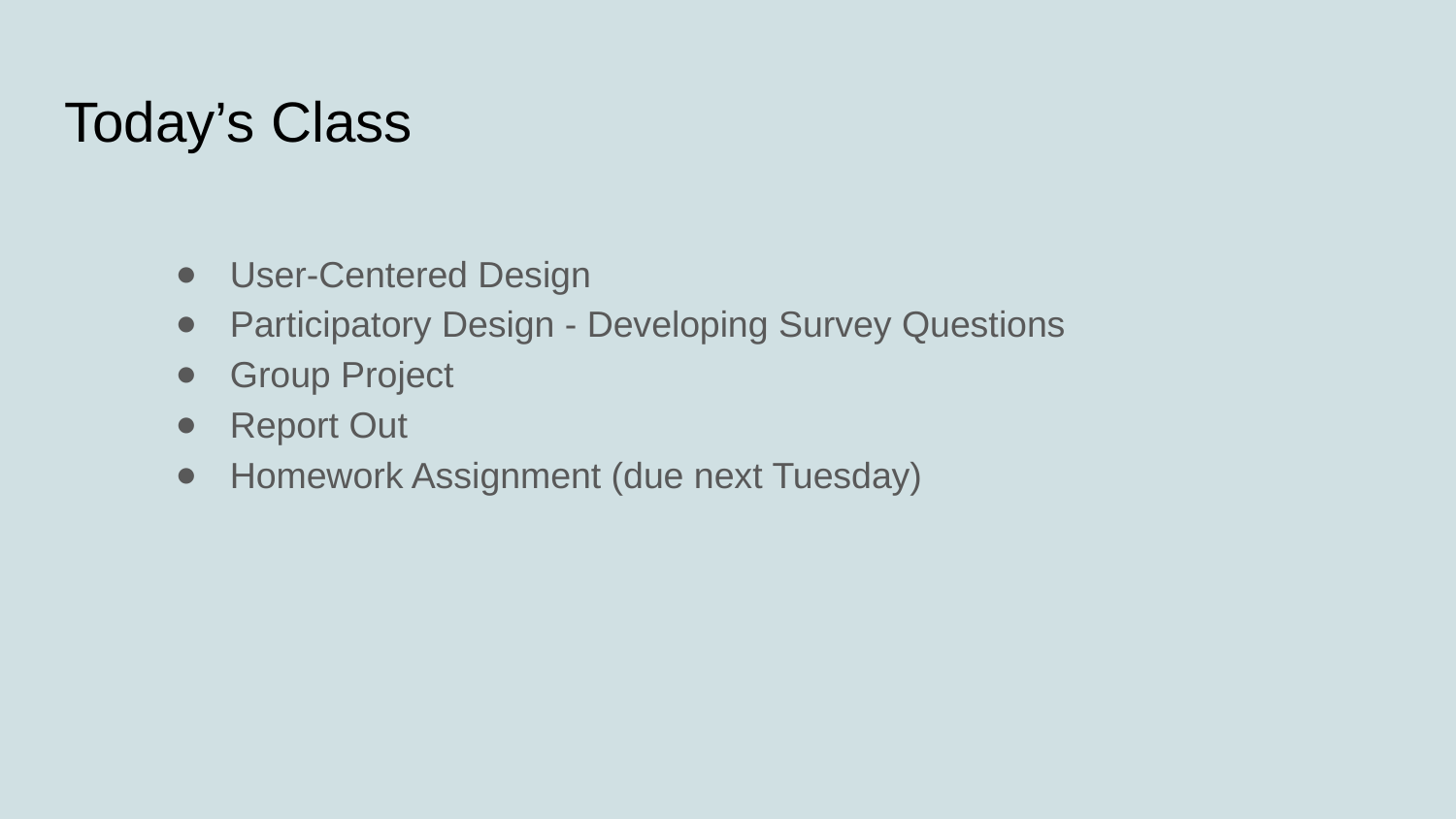

# Today’s Class
User-Centered Design
Participatory Design - Developing Survey Questions
Group Project
Report Out
Homework Assignment (due next Tuesday)